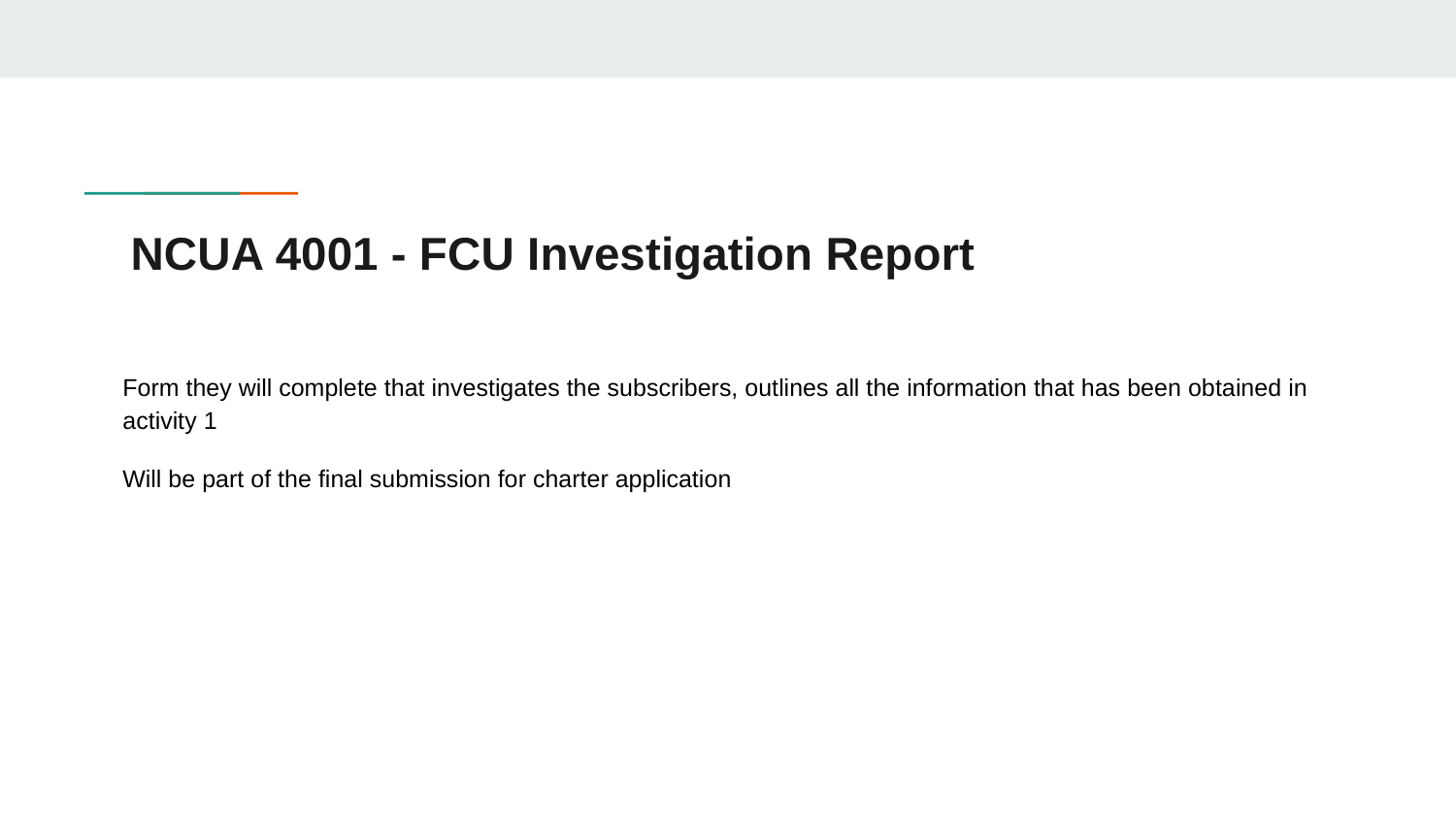

# NCUA 4001 - FCU Investigation Report
Form they will complete that investigates the subscribers, outlines all the information that has been obtained in activity 1
Will be part of the final submission for charter application